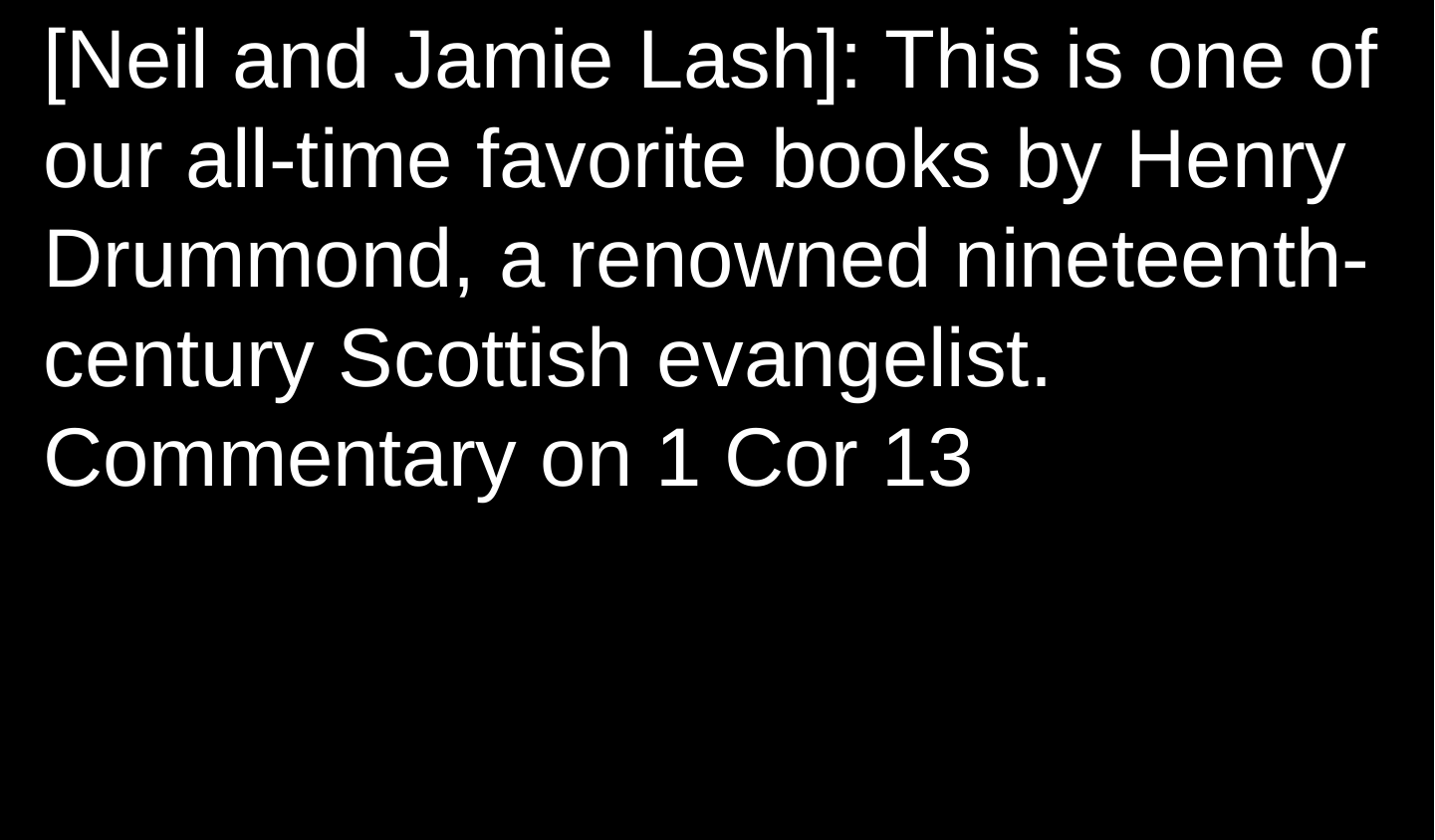

[Neil and Jamie Lash]: This is one of our all-time favorite books by Henry Drummond, a renowned nineteenth-century Scottish evangelist. Commentary on 1 Cor 13